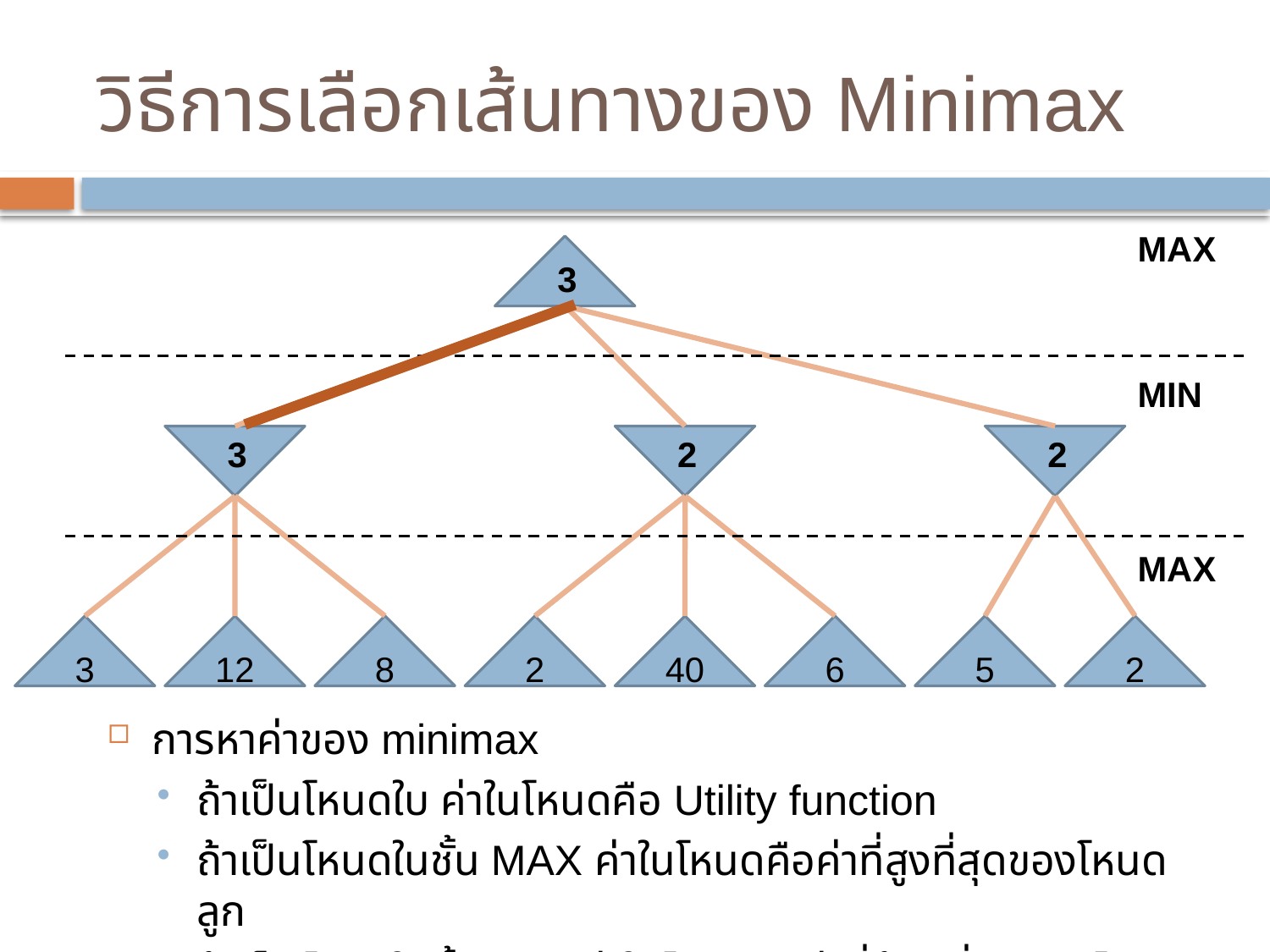

# วิธีการเลือกเส้นทางของ Minimax
MAX

3
MIN

3

2

2
MAX
3
12
8
2
40
6
5
2
การหาค่าของ minimax
ถ้าเป็นโหนดใบ ค่าในโหนดคือ Utility function
ถ้าเป็นโหนดในชั้น MAX ค่าในโหนดคือค่าที่สูงที่สุดของโหนดลูก
ถ้าเป็นโหนดในชั้น MIN ค่าในโหนดคือค่าที่น้อยที่สุดของโหนดลูก